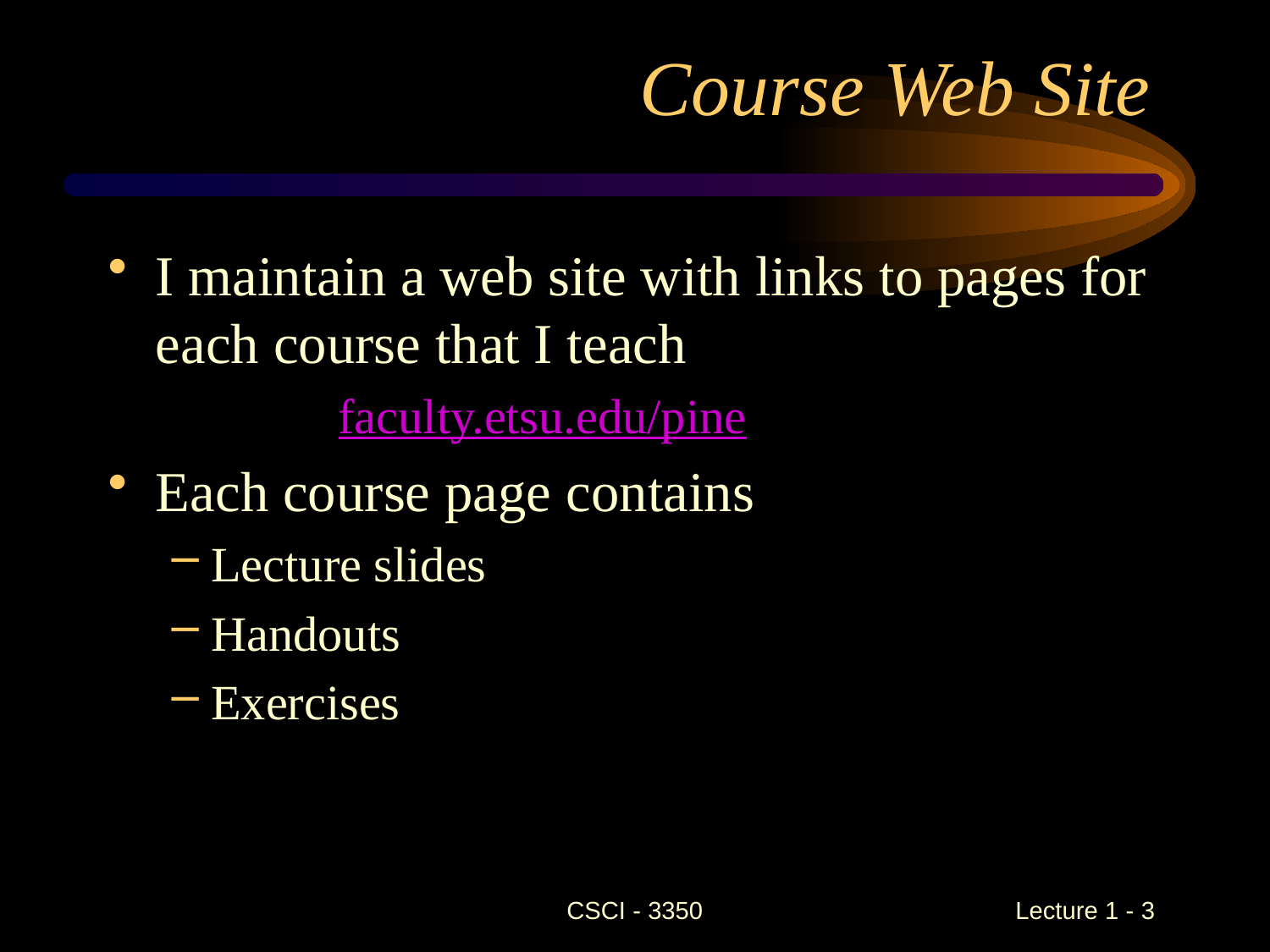

# Course Web Site
I maintain a web site with links to pages for each course that I teach
		faculty.etsu.edu/pine
Each course page contains
Lecture slides
Handouts
Exercises

CSCI - 3350
Lecture 1 - 3